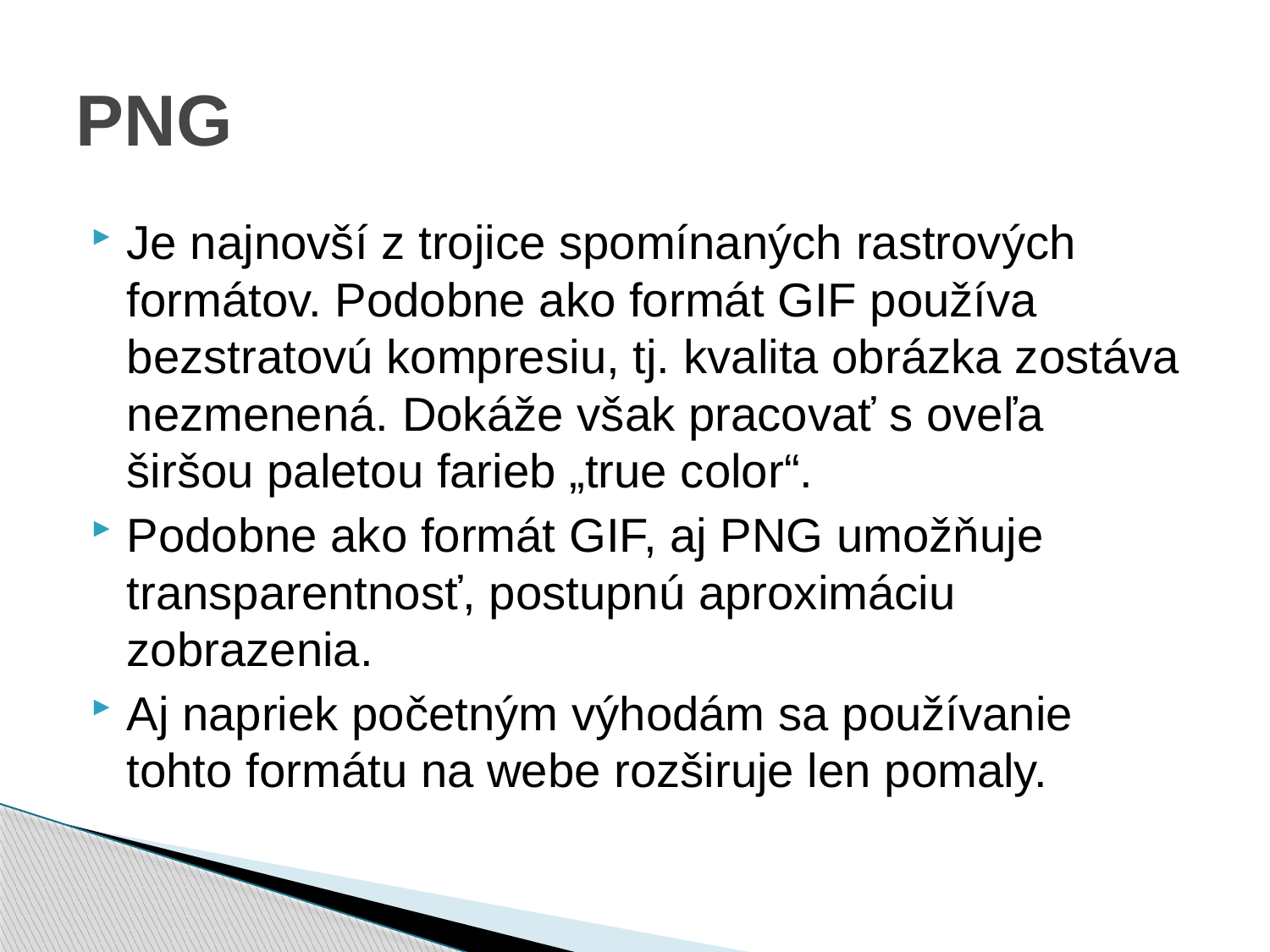

# PNG
Je najnovší z trojice spomínaných rastrových formátov. Podobne ako formát GIF používa bezstratovú kompresiu, tj. kvalita obrázka zostáva nezmenená. Dokáže však pracovať s oveľa širšou paletou farieb „true color“.
Podobne ako formát GIF, aj PNG umožňuje transparentnosť, postupnú aproximáciu zobrazenia.
Aj napriek početným výhodám sa používanie tohto formátu na webe rozširuje len pomaly.